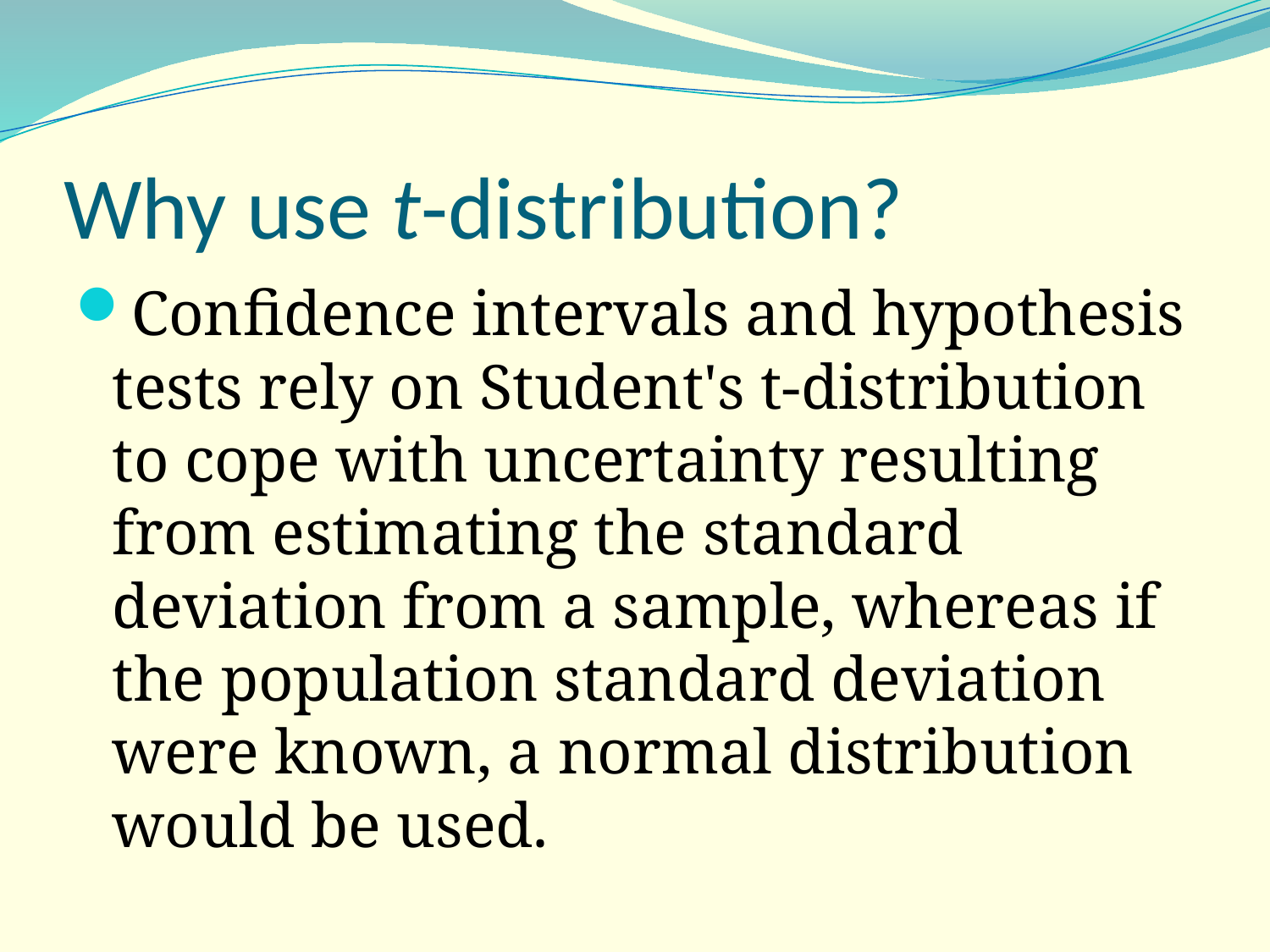

# Why use t-distribution?
Confidence intervals and hypothesis tests rely on Student's t-distribution to cope with uncertainty resulting from estimating the standard deviation from a sample, whereas if the population standard deviation were known, a normal distribution would be used.